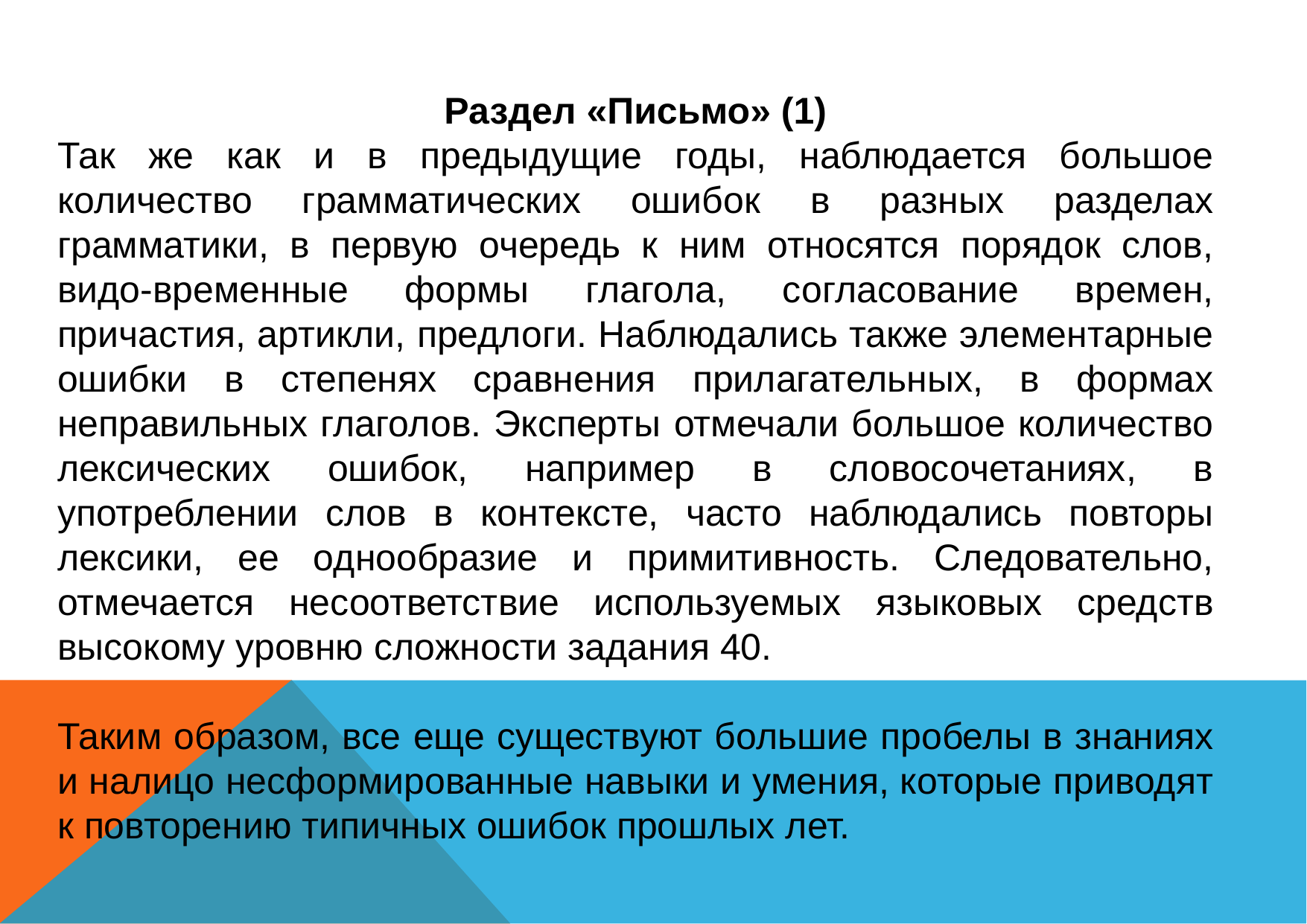

Раздел «Письмо» (1)
Так же как и в предыдущие годы, наблюдается большое количество грамматических ошибок в разных разделах грамматики, в первую очередь к ним относятся порядок слов, видо-временные формы глагола, согласование времен, причастия, артикли, предлоги. Наблюдались также элементарные ошибки в степенях сравнения прилагательных, в формах неправильных глаголов. Эксперты отмечали большое количество лексических ошибок, например в словосочетаниях, в употреблении слов в контексте, часто наблюдались повторы лексики, ее однообразие и примитивность. Следовательно, отмечается несоответствие используемых языковых средств высокому уровню сложности задания 40.

Таким образом, все еще существуют большие пробелы в знаниях и налицо несформированные навыки и умения, которые приводят к повторению типичных ошибок прошлых лет.